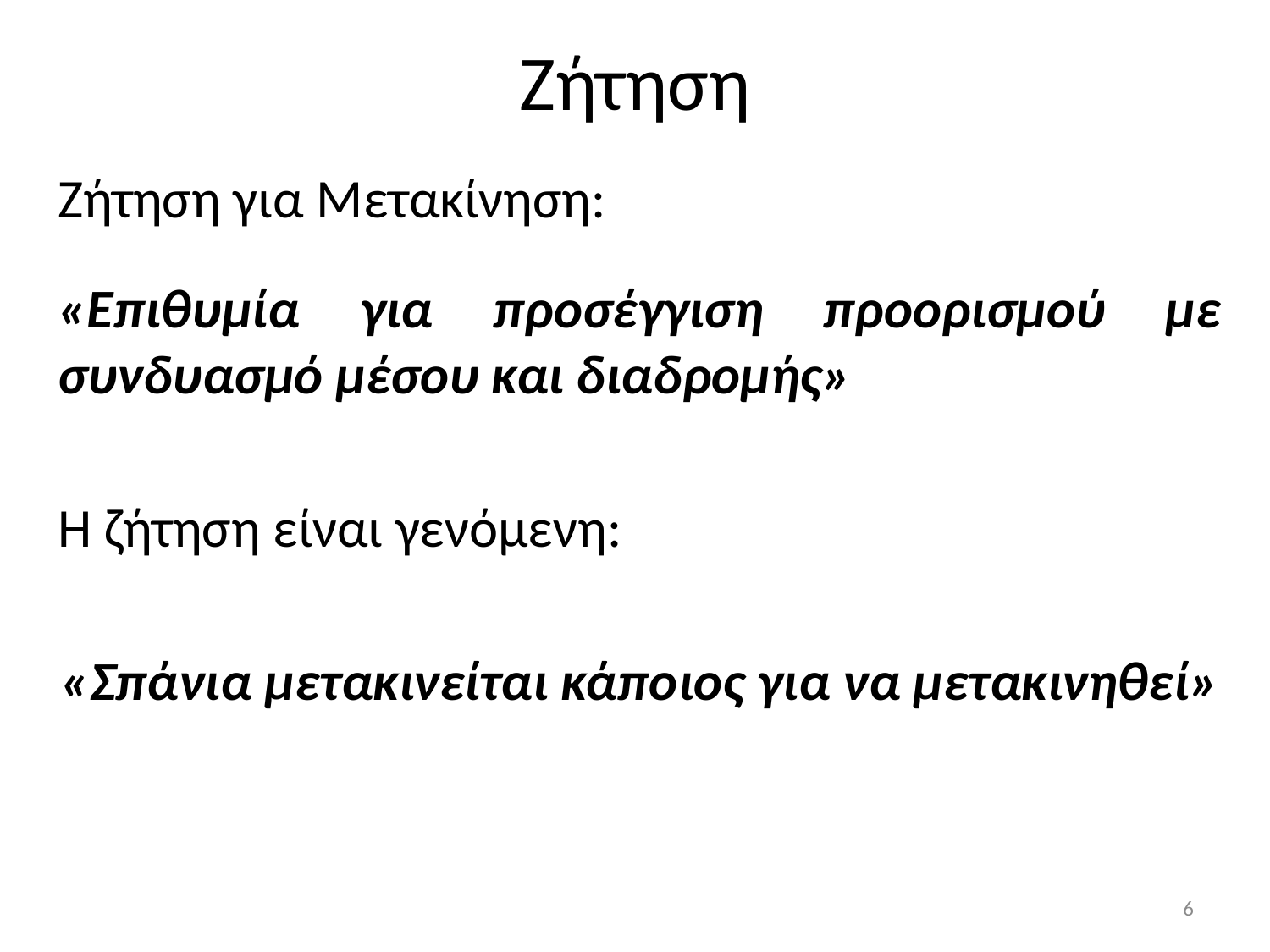

# Ζήτηση
Ζήτηση για Μετακίνηση:

«Επιθυμία για προσέγγιση προορισμού με συνδυασμό μέσου και διαδρομής»

Η ζήτηση είναι γενόμενη:

«Σπάνια μετακινείται κάποιος για να μετακινηθεί»
6